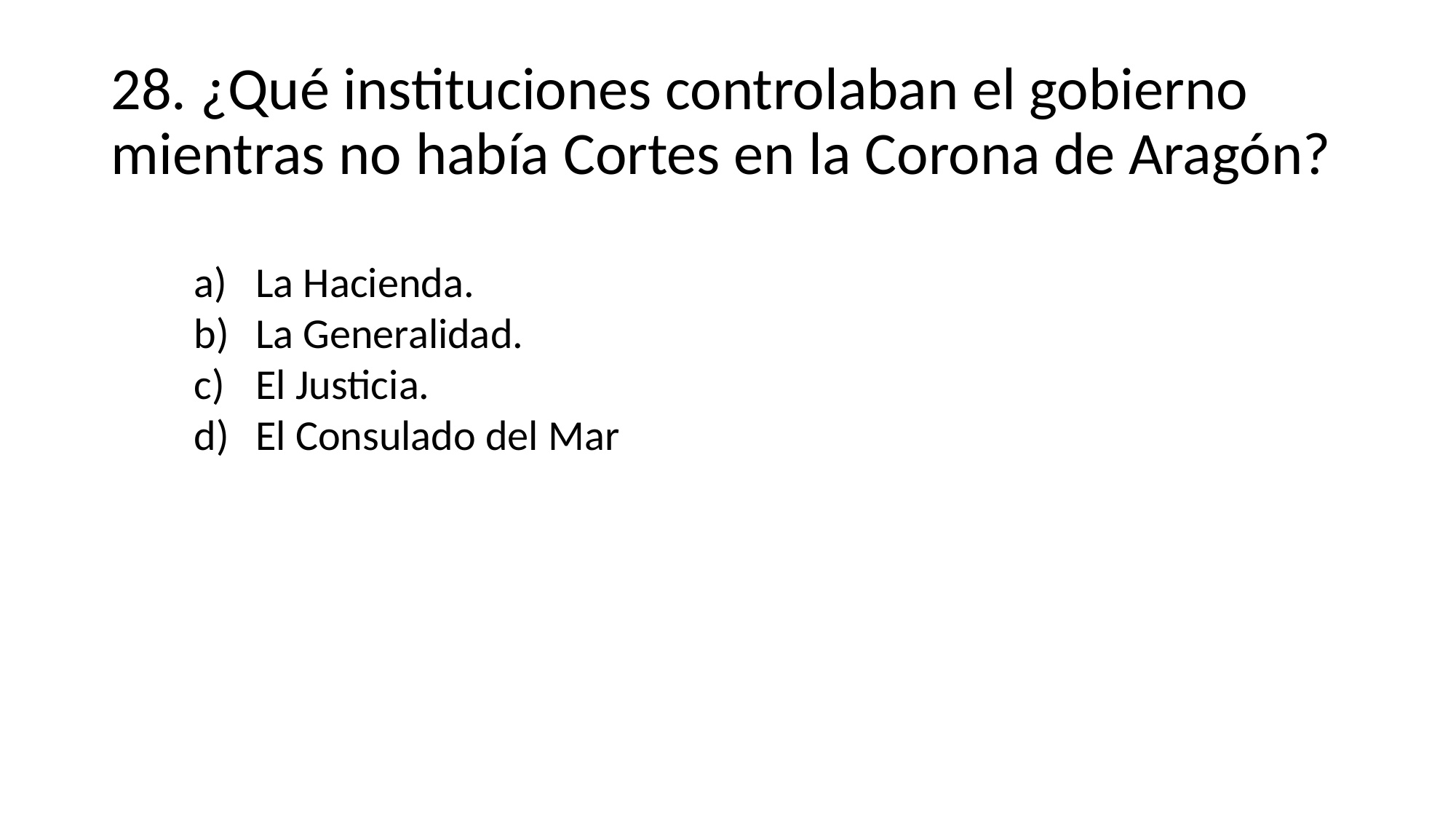

# 28. ¿Qué instituciones controlaban el gobierno mientras no había Cortes en la Corona de Aragón?
La Hacienda.
La Generalidad.
El Justicia.
El Consulado del Mar